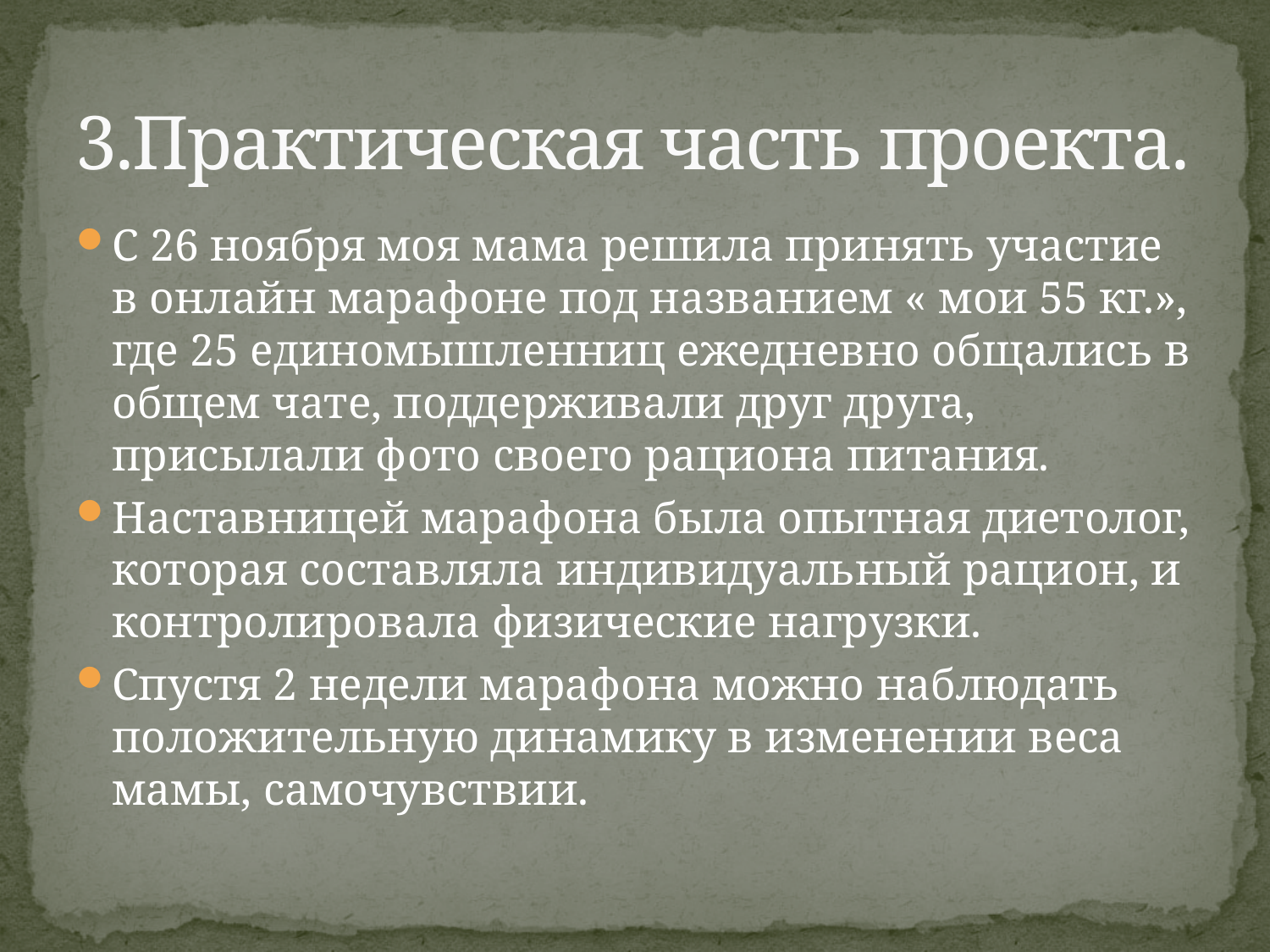

# 3.Практическая часть проекта.
С 26 ноября моя мама решила принять участие в онлайн марафоне под названием « мои 55 кг.», где 25 единомышленниц ежедневно общались в общем чате, поддерживали друг друга, присылали фото своего рациона питания.
Наставницей марафона была опытная диетолог, которая составляла индивидуальный рацион, и контролировала физические нагрузки.
Спустя 2 недели марафона можно наблюдать положительную динамику в изменении веса мамы, самочувствии.